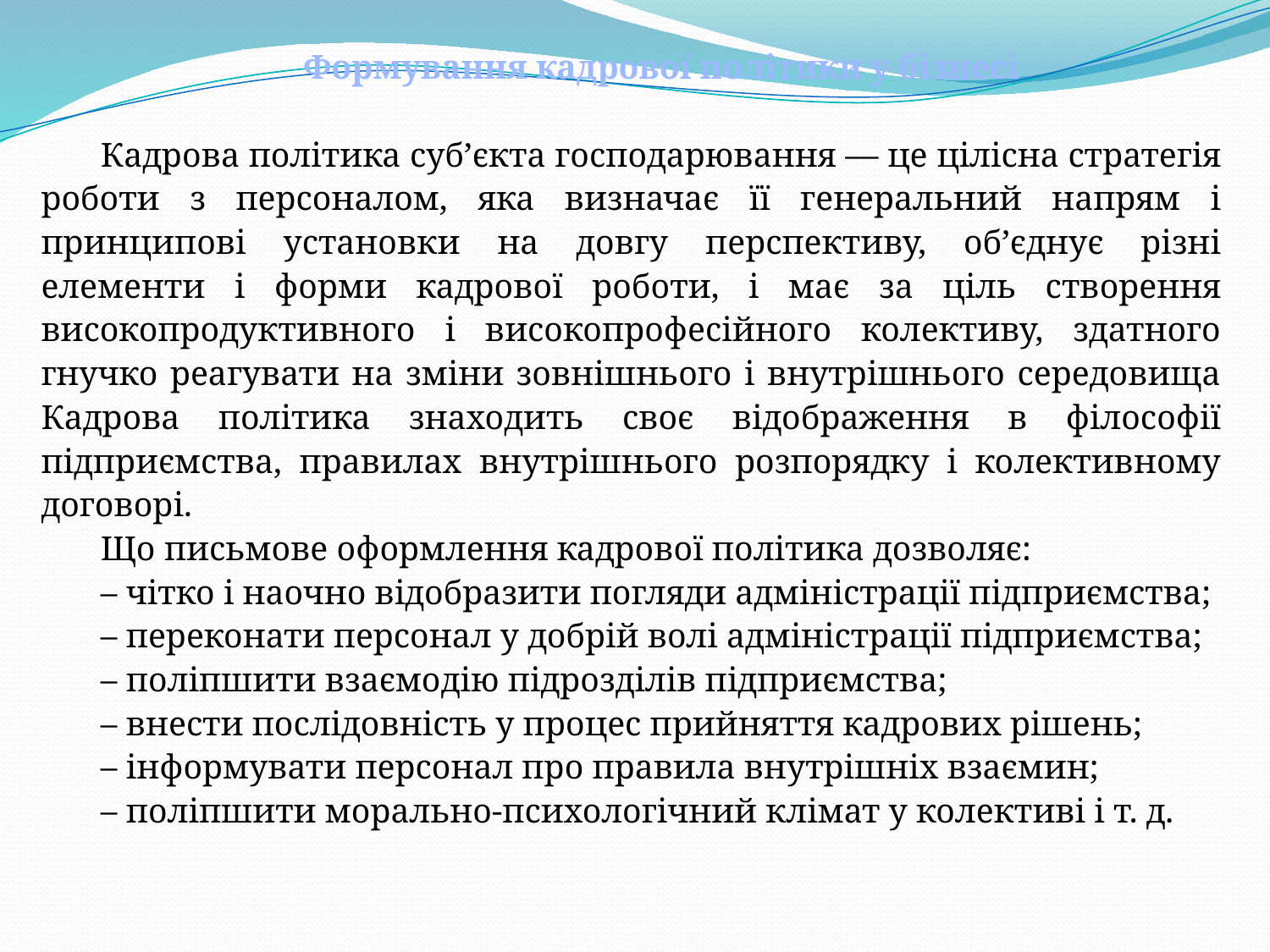

Формування кадрової політики у бізнесі

Кадрова політика суб’єкта господарювання — це цілісна стратегія роботи з персоналом, яка визначає її генеральний напрям і принципові установки на довгу перспективу, об’єднує різні елементи і форми кадрової роботи, і має за ціль створення високопродуктивного і високопрофесійного колективу, здатного гнучко реагувати на зміни зовнішнього і внутрішнього середовища Кадрова політика знаходить своє відображення в філософії підприємства, правилах внутрішнього розпорядку і колективному договорі.
Що письмове оформлення кадрової політика дозволяє:
– чітко і наочно відобразити погляди адміністрації підприємства;
– переконати персонал у добрій волі адміністрації підприємства;
– поліпшити взаємодію підрозділів підприємства;
– внести послідовність у процес прийняття кадрових рішень;
– інформувати персонал про правила внутрішніх взаємин;
– поліпшити морально-психологічний клімат у колективі і т. д.